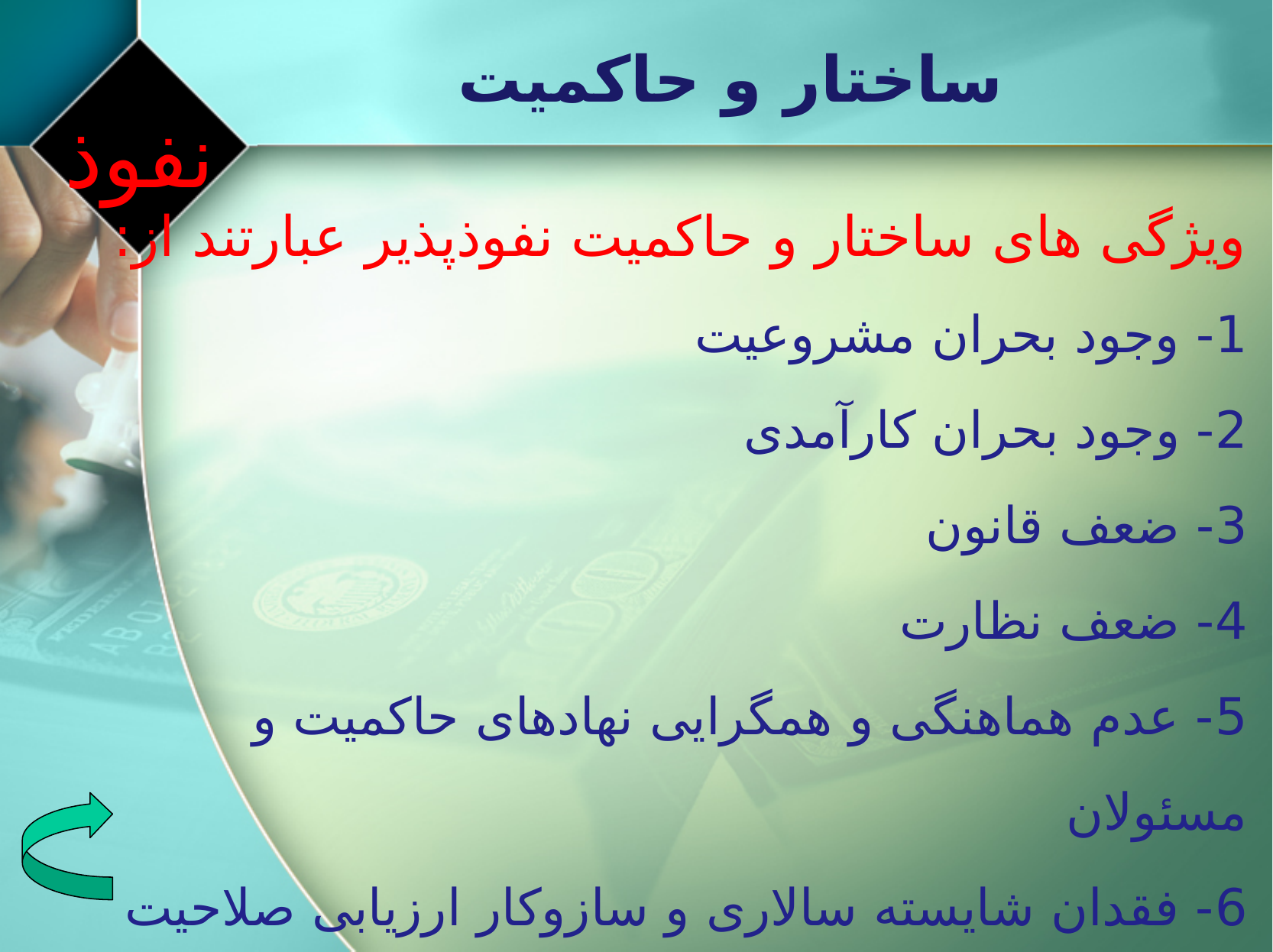

# ساختار و حاکمیت
نفوذ
ویژگی های ساختار و حاکمیت نفوذپذیر عبارتند از:
1- وجود بحران مشروعیت
2- وجود بحران کارآمدی
3- ضعف قانون
4- ضعف نظارت
5- عدم هماهنگی و همگرایی نهادهای حاکمیت و مسئولان
6- فقدان شایسته سالاری و سازوکار ارزیابی صلاحیت
7- ضعف نهادهای اطلاعاتی و امنیتی